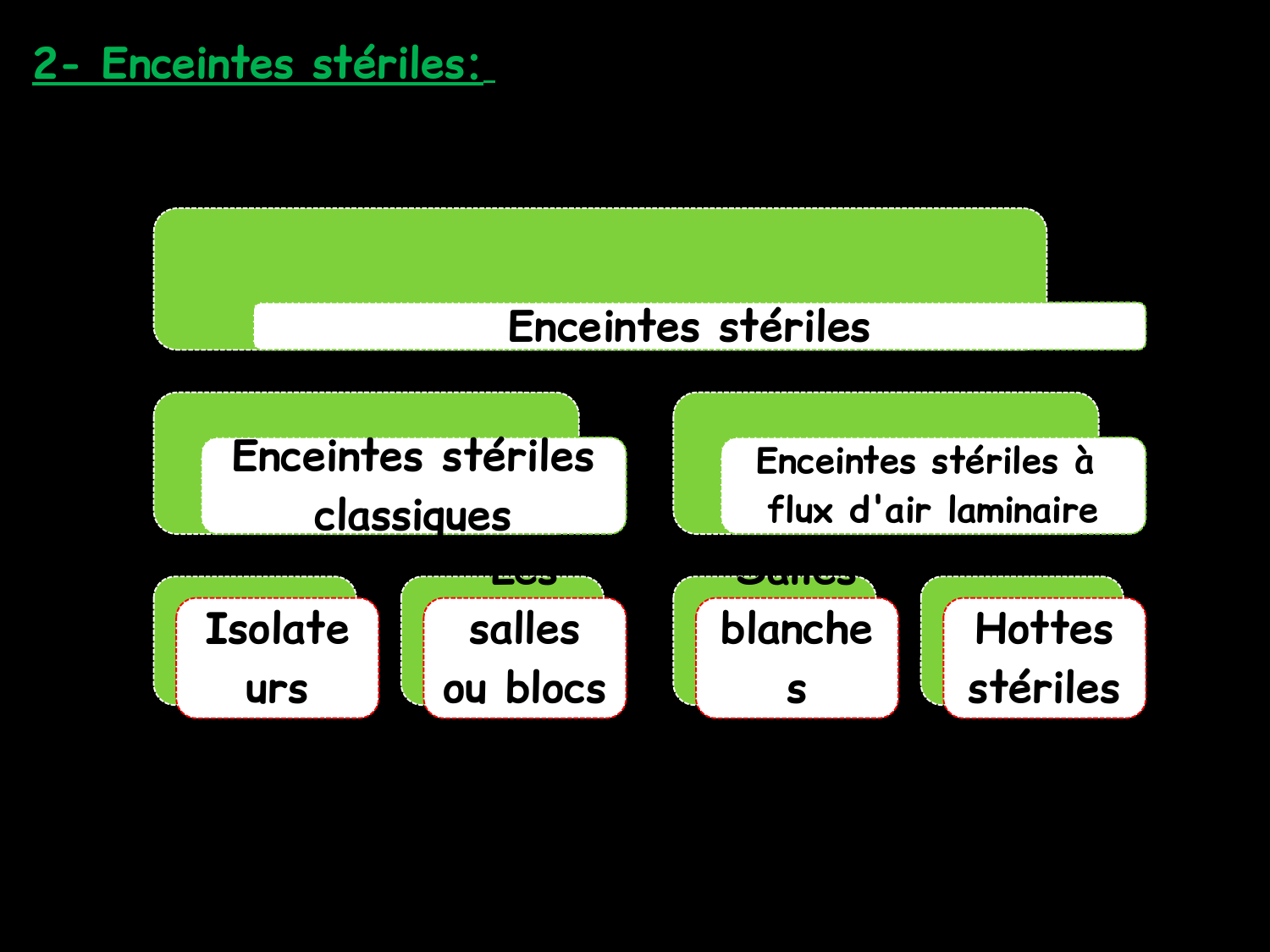

2- Enceintes stériles:

Enceintes stériles
Enceintes stériles classiques
Enceintes stériles à  flux d'air laminaire
Salles blanches stériles
Hottes stériles